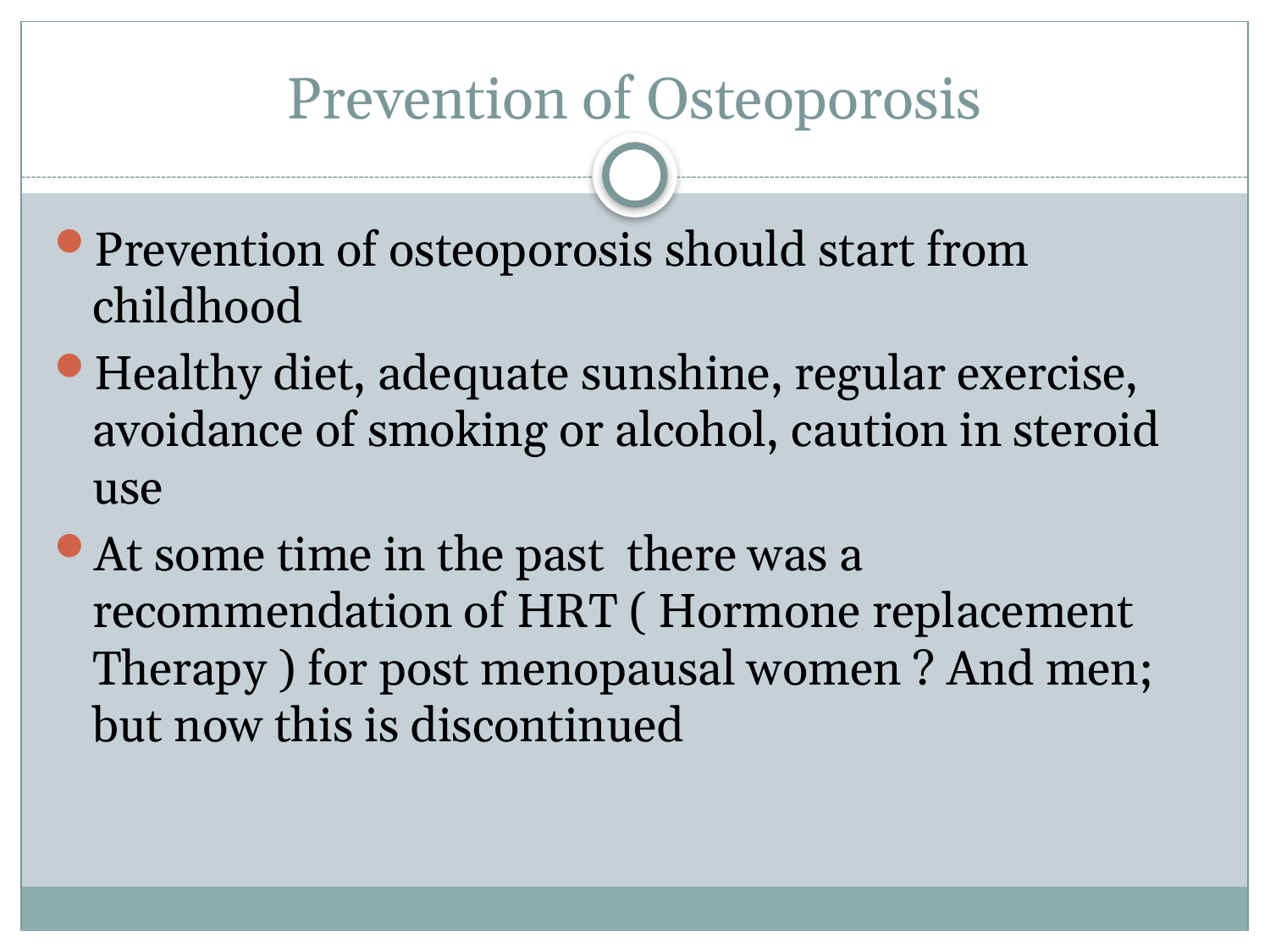

# Prevention of Osteoporosis
Prevention of osteoporosis should start from childhood
Healthy diet, adequate sunshine, regular exercise, avoidance of smoking or alcohol, caution in steroid use
At some time in the past  there was a recommendation of HRT ( Hormone replacement Therapy ) for post menopausal women ? And men; but now this is discontinued